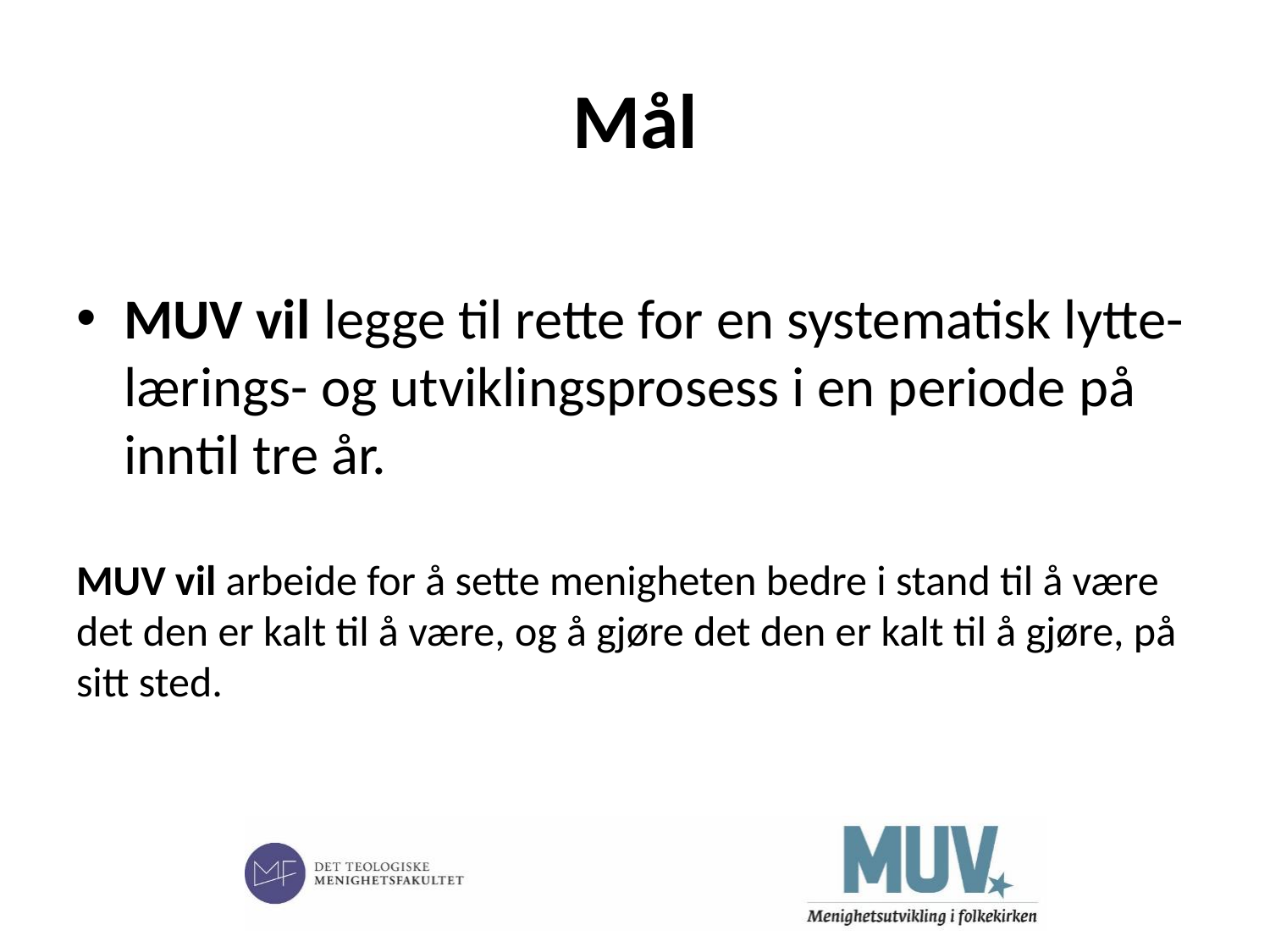

# Mål
MUV vil legge til rette for en systematisk lytte- lærings- og utviklingsprosess i en periode på inntil tre år.

MUV vil arbeide for å sette menigheten bedre i stand til å være det den er kalt til å være, og å gjøre det den er kalt til å gjøre, på sitt sted.